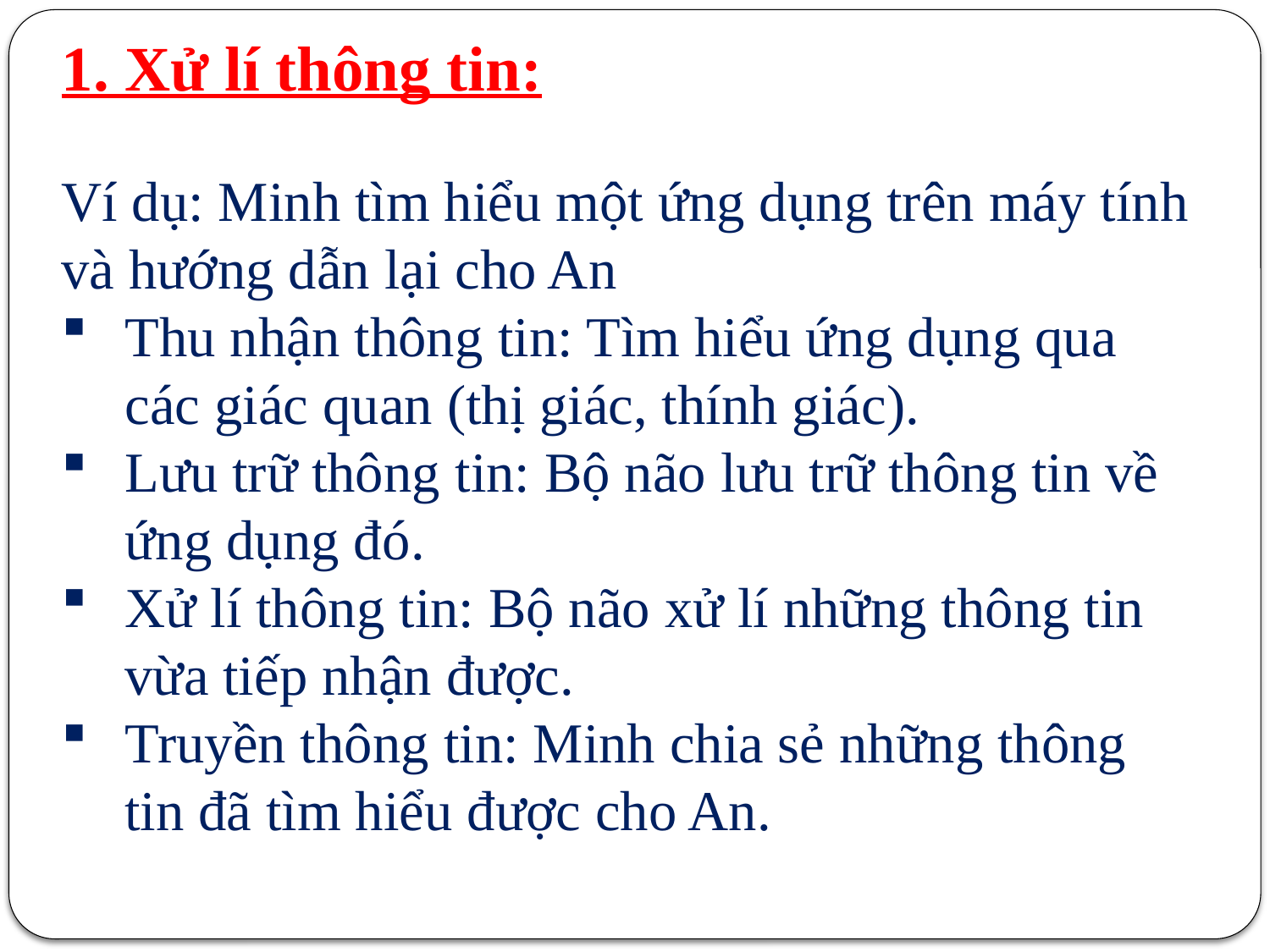

1. Xử lí thông tin:
Ví dụ: Minh tìm hiểu một ứng dụng trên máy tính và hướng dẫn lại cho An
Thu nhận thông tin: Tìm hiểu ứng dụng qua các giác quan (thị giác, thính giác).
Lưu trữ thông tin: Bộ não lưu trữ thông tin về ứng dụng đó.
Xử lí thông tin: Bộ não xử lí những thông tin vừa tiếp nhận được.
Truyền thông tin: Minh chia sẻ những thông tin đã tìm hiểu được cho An.